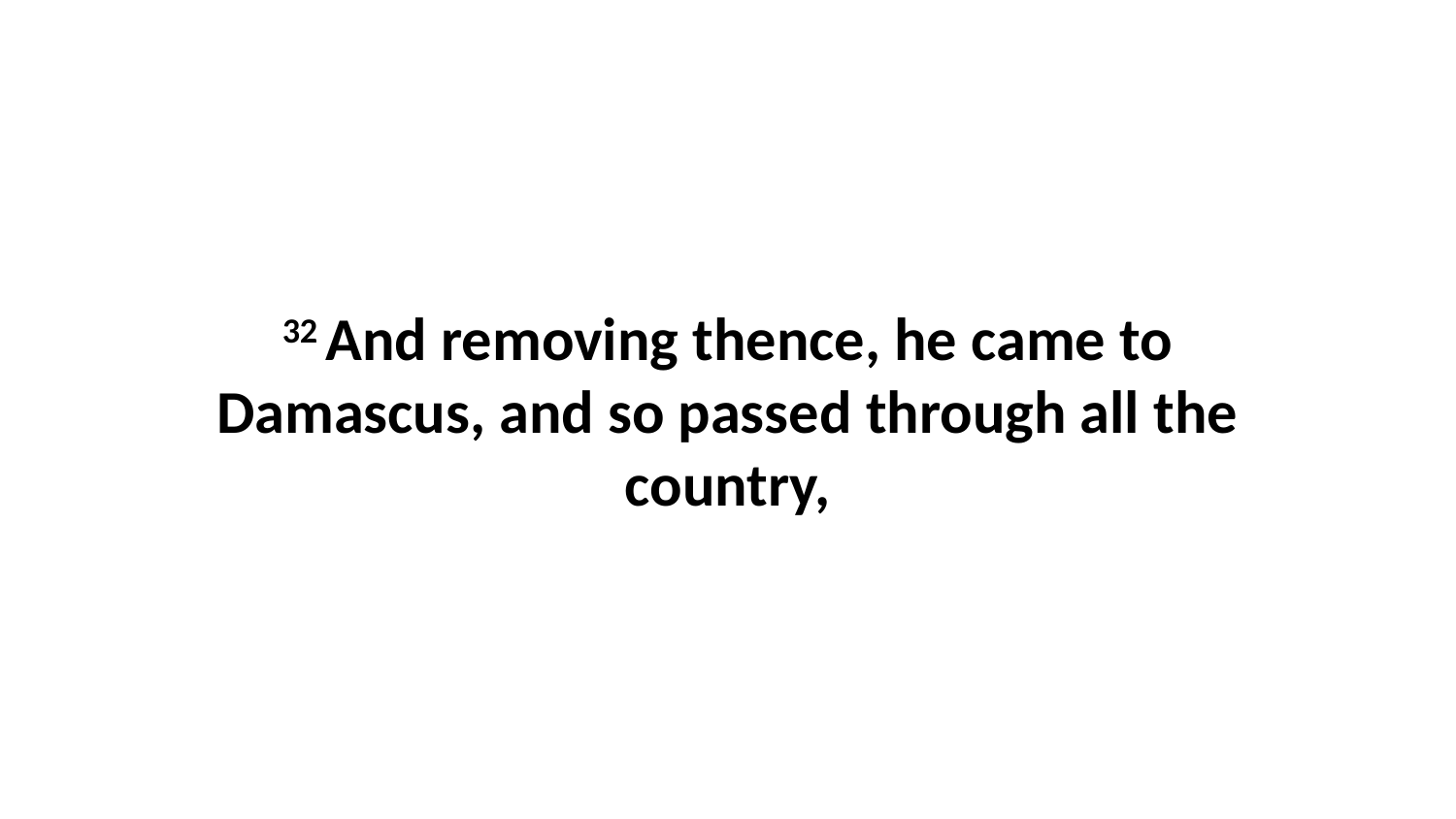

32 And removing thence, he came to Damascus, and so passed through all the country,